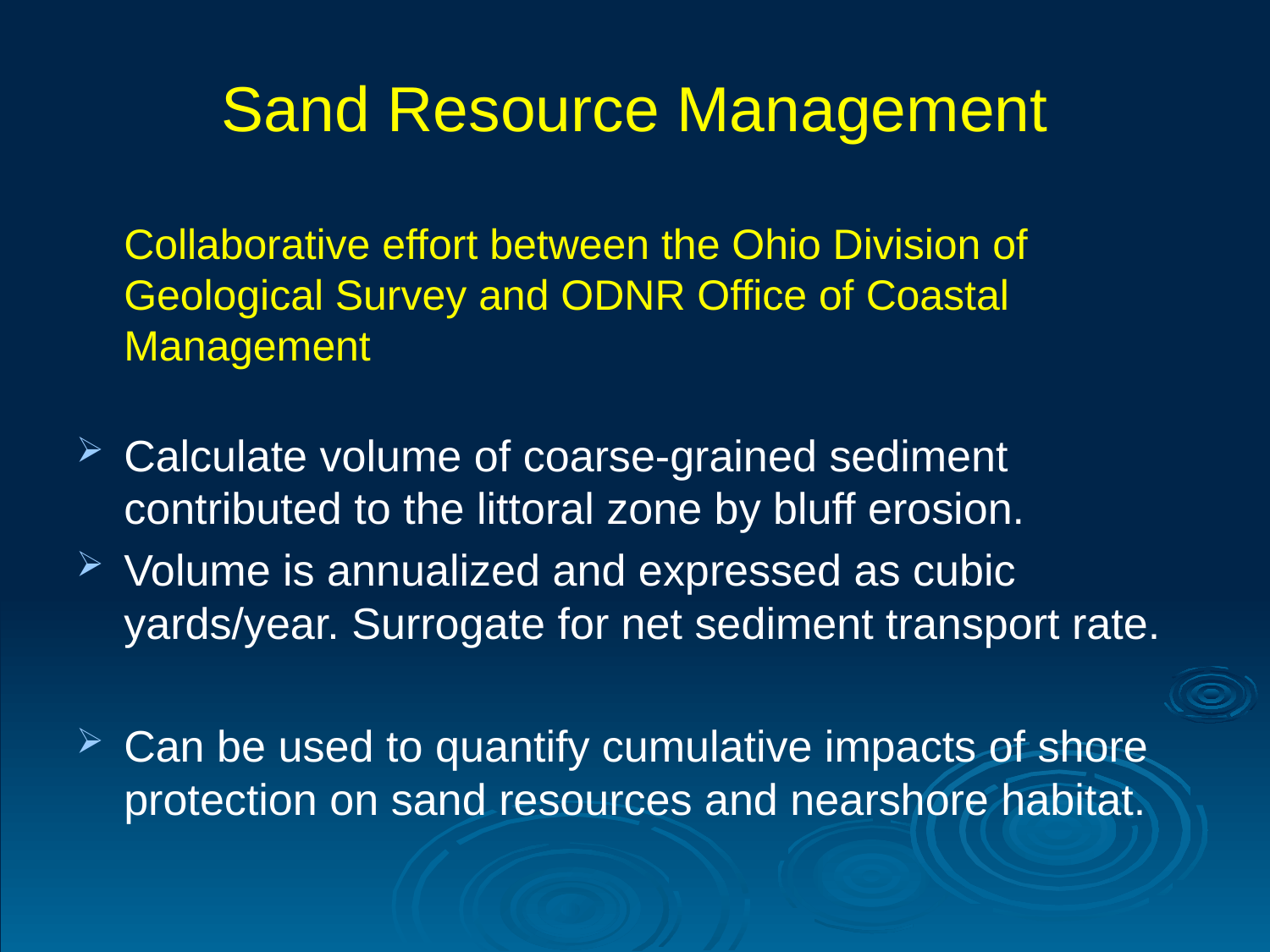

# Sand Resource Management
	Collaborative effort between the Ohio Division of Geological Survey and ODNR Office of Coastal Management

Calculate volume of coarse-grained sediment contributed to the littoral zone by bluff erosion.
Volume is annualized and expressed as cubic yards/year. Surrogate for net sediment transport rate.

Can be used to quantify cumulative impacts of shore protection on sand resources and nearshore habitat.